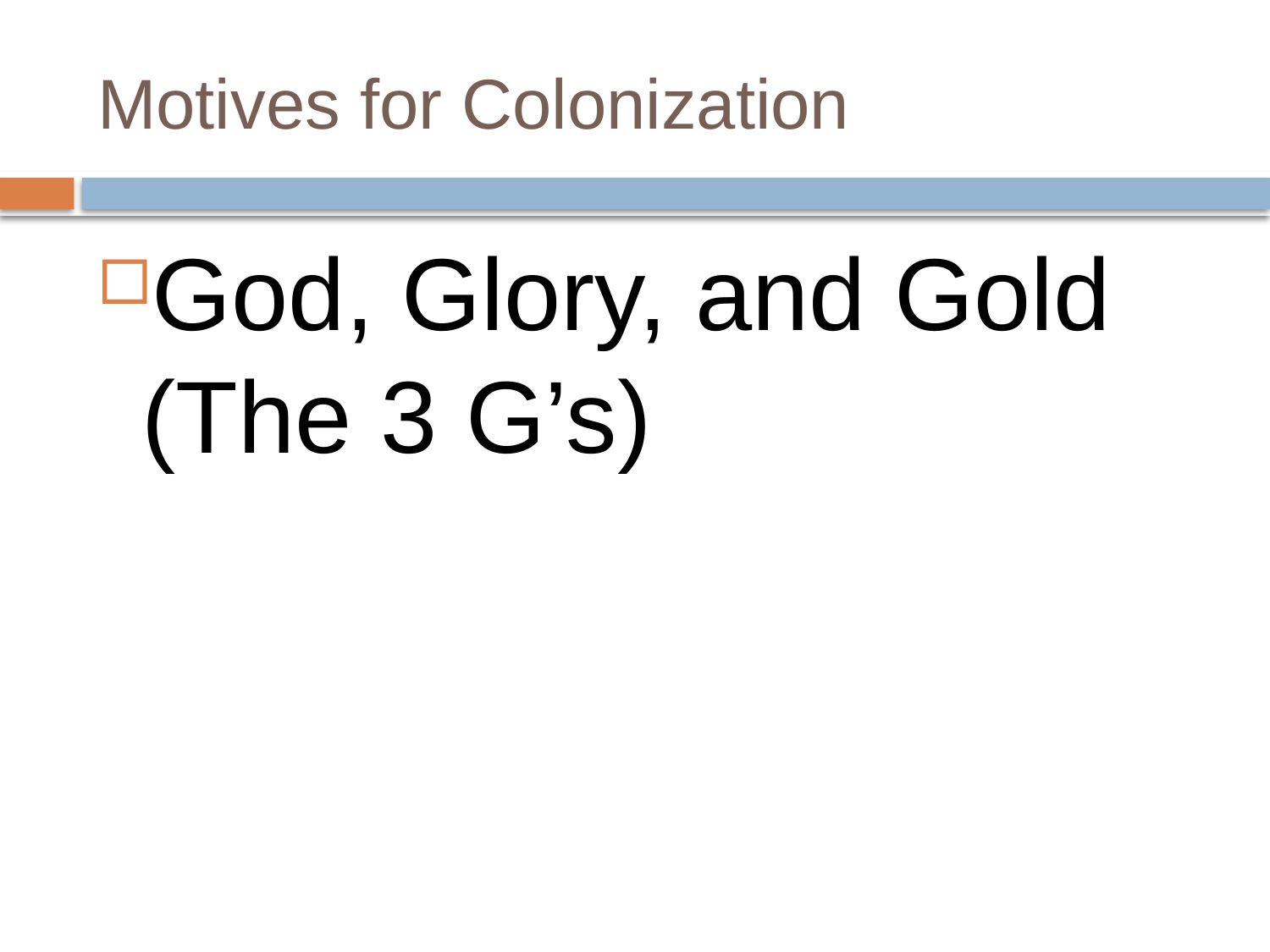

# Motives for Colonization
God, Glory, and Gold (The 3 G’s)